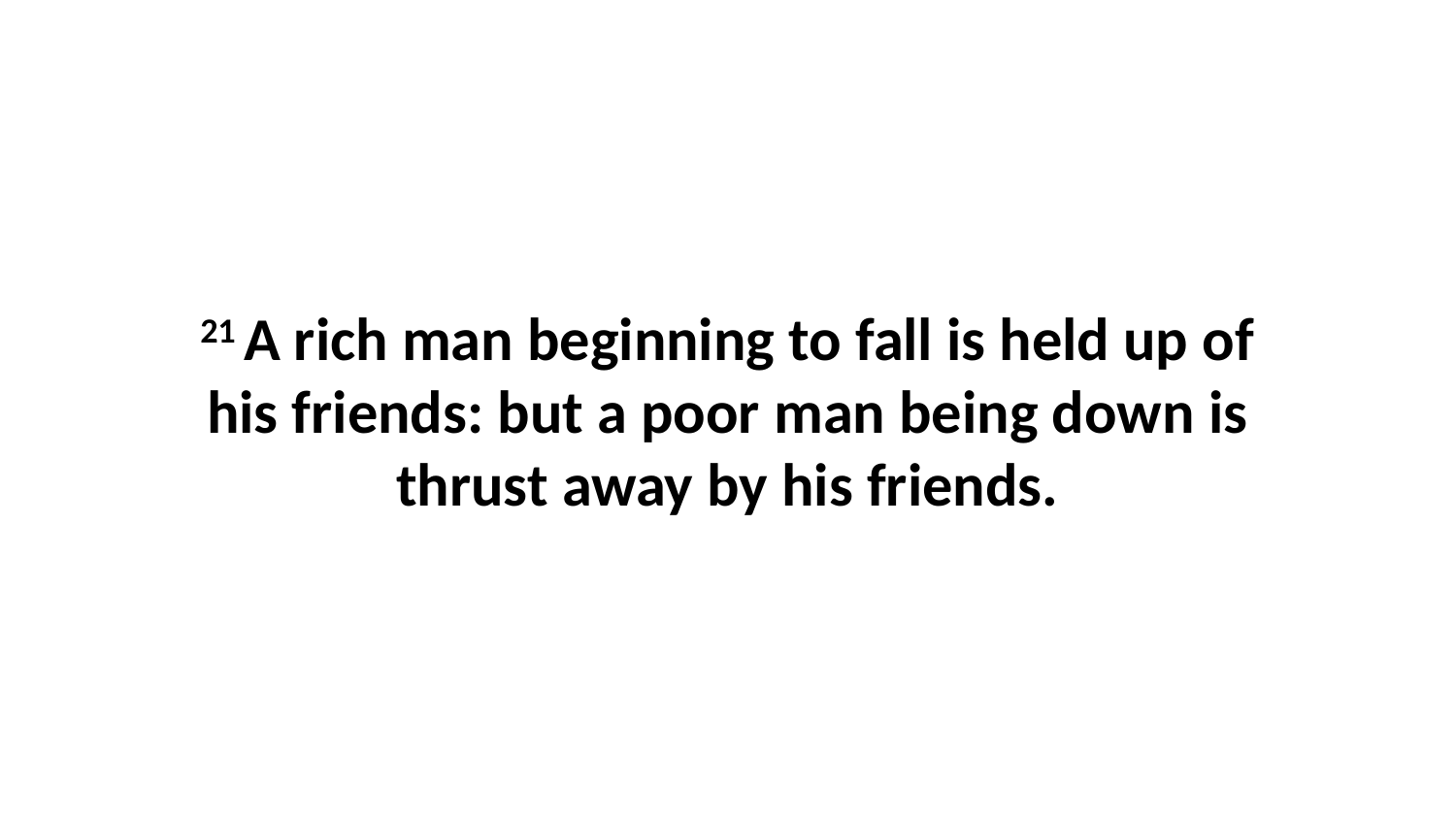

21 A rich man beginning to fall is held up of his friends: but a poor man being down is thrust away by his friends.